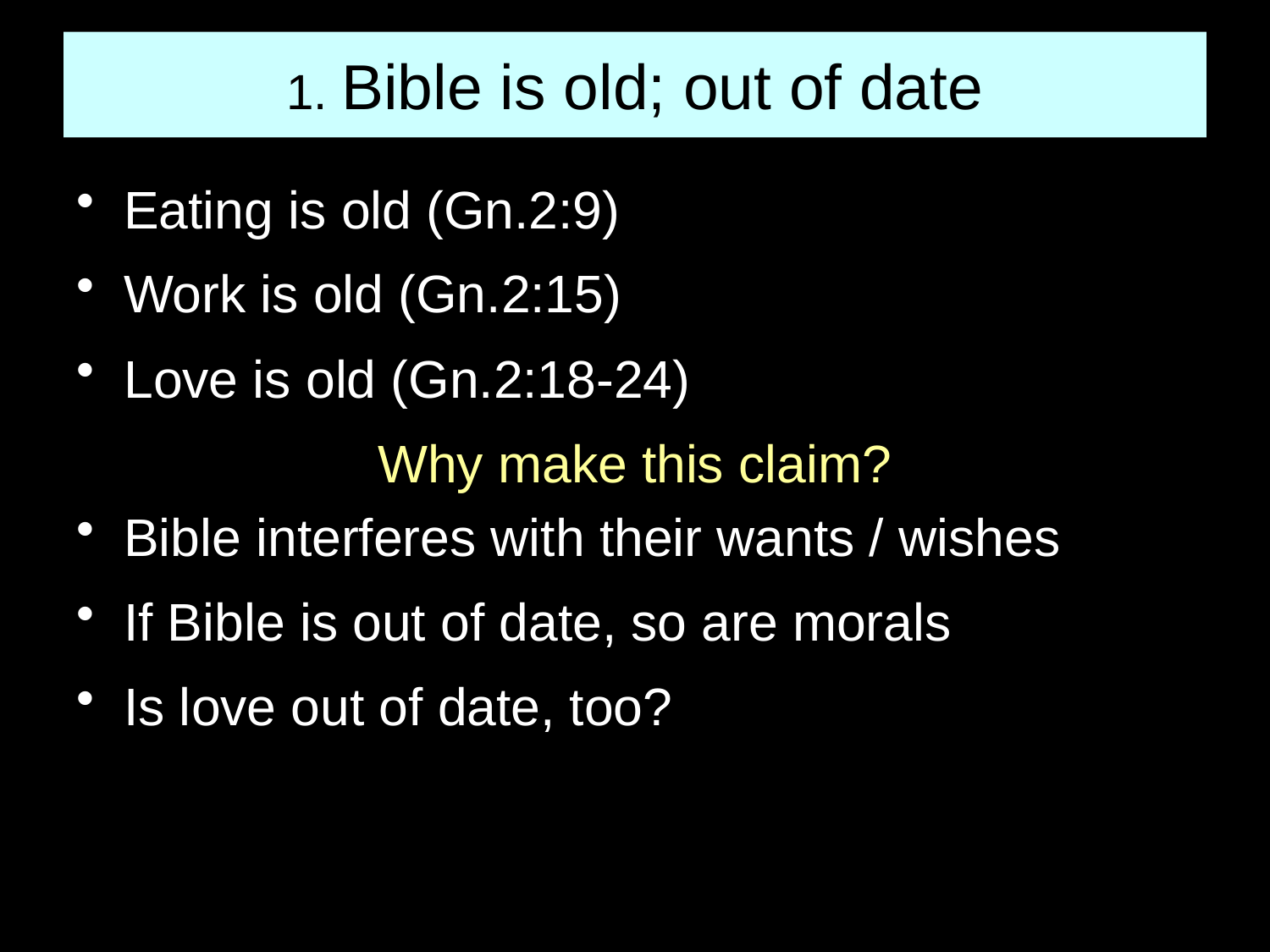

# 1. Bible is old; out of date
Eating is old (Gn.2:9)
Work is old (Gn.2:15)
Love is old (Gn.2:18-24)
Why make this claim?
Bible interferes with their wants / wishes
If Bible is out of date, so are morals
Is love out of date, too?